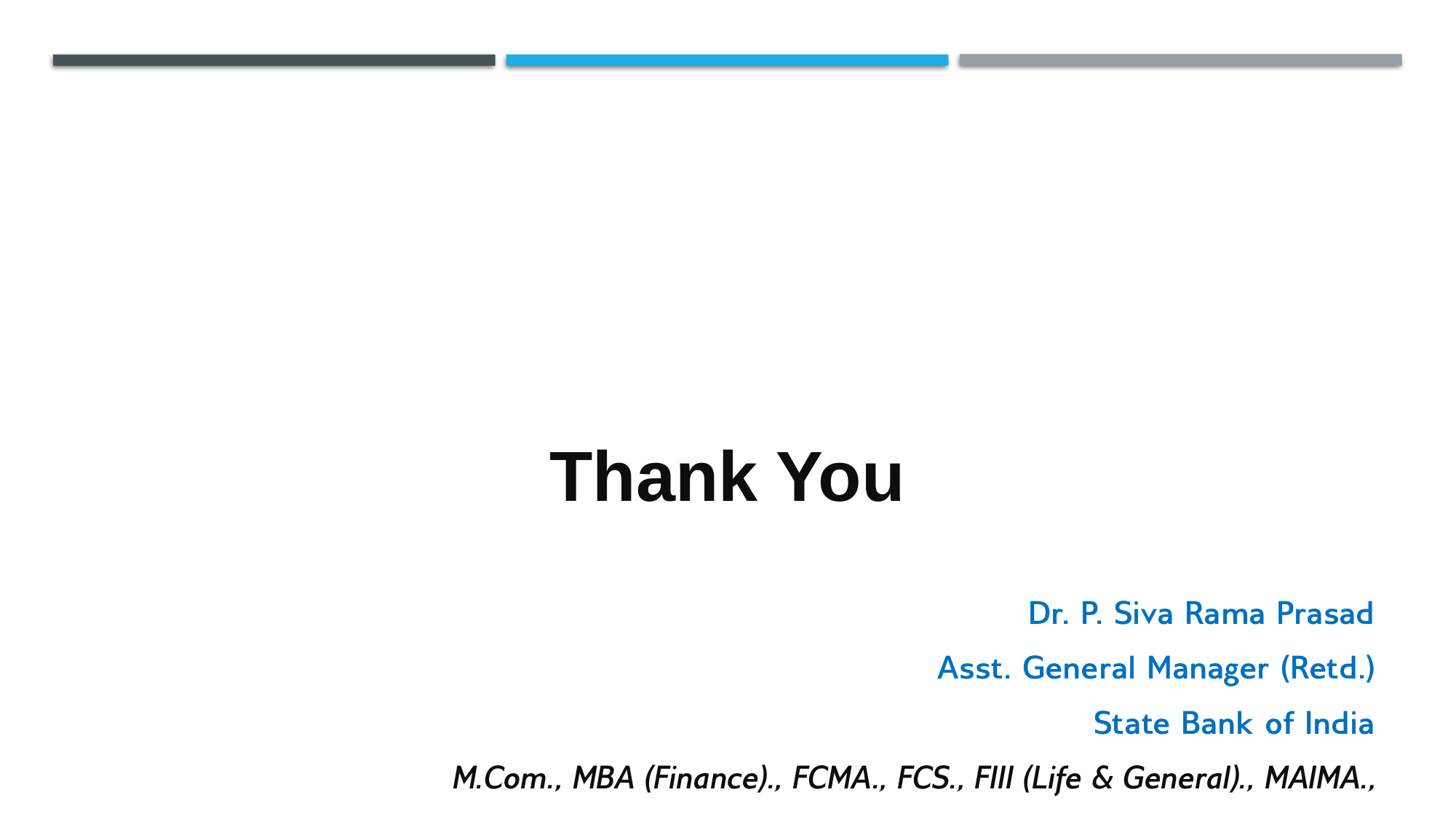

Thank You

Dr. P. Siva Rama Prasad
Asst. General Manager (Retd.)
State Bank of India
M.Com., MBA (Finance)., FCMA., FCS., FIII (Life & General)., MAIMA.,